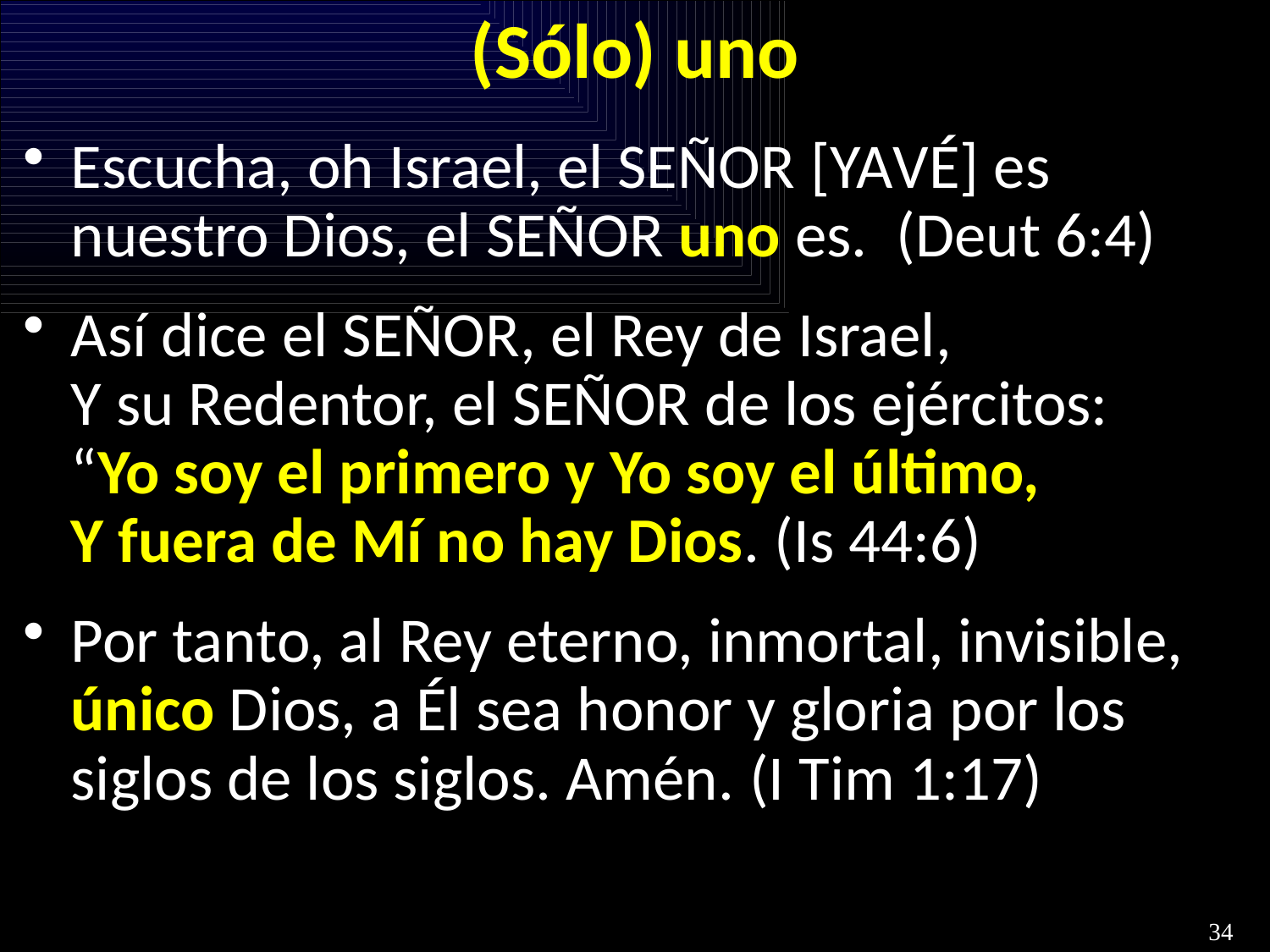

# (Sólo) uno
Escucha, oh Israel, el SEÑOR [YAVÉ] es nuestro Dios, el SEÑOR uno es.  (Deut 6:4)
Así dice el SEÑOR, el Rey de Israel,
Y su Redentor, el SEÑOR de los ejércitos:
“Yo soy el primero y Yo soy el último,
Y fuera de Mí no hay Dios. (Is 44:6)
Por tanto, al Rey eterno, inmortal, invisible, único Dios, a Él sea honor y gloria por los siglos de los siglos. Amén. (I Tim 1:17)
34